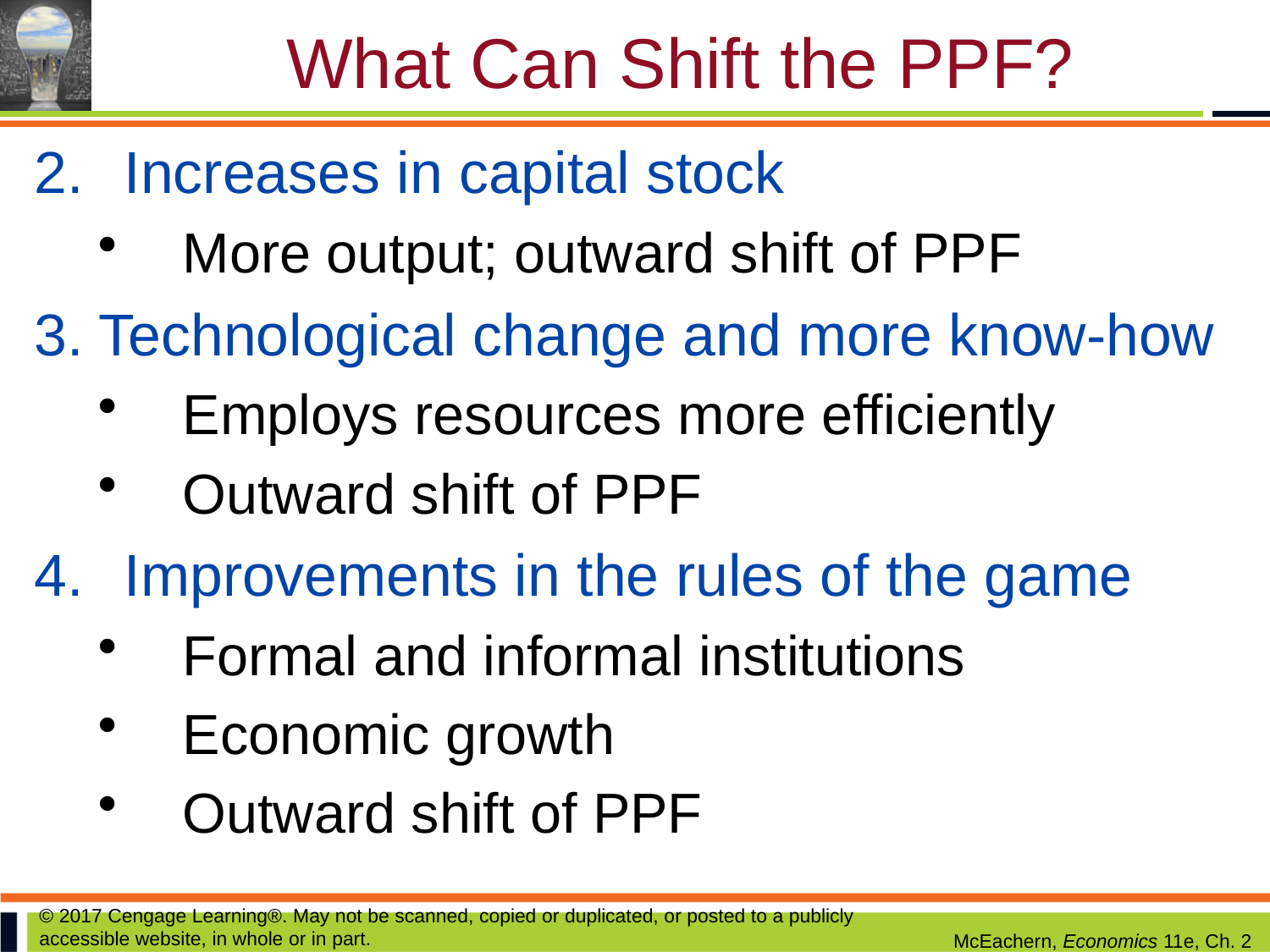

# What Can Shift the PPF?
Increases in capital stock
More output; outward shift of PPF
3. Technological change and more know-how
Employs resources more efficiently
Outward shift of PPF
Improvements in the rules of the game
Formal and informal institutions
Economic growth
Outward shift of PPF
© 2017 Cengage Learning®. May not be scanned, copied or duplicated, or posted to a publicly accessible website, in whole or in part.